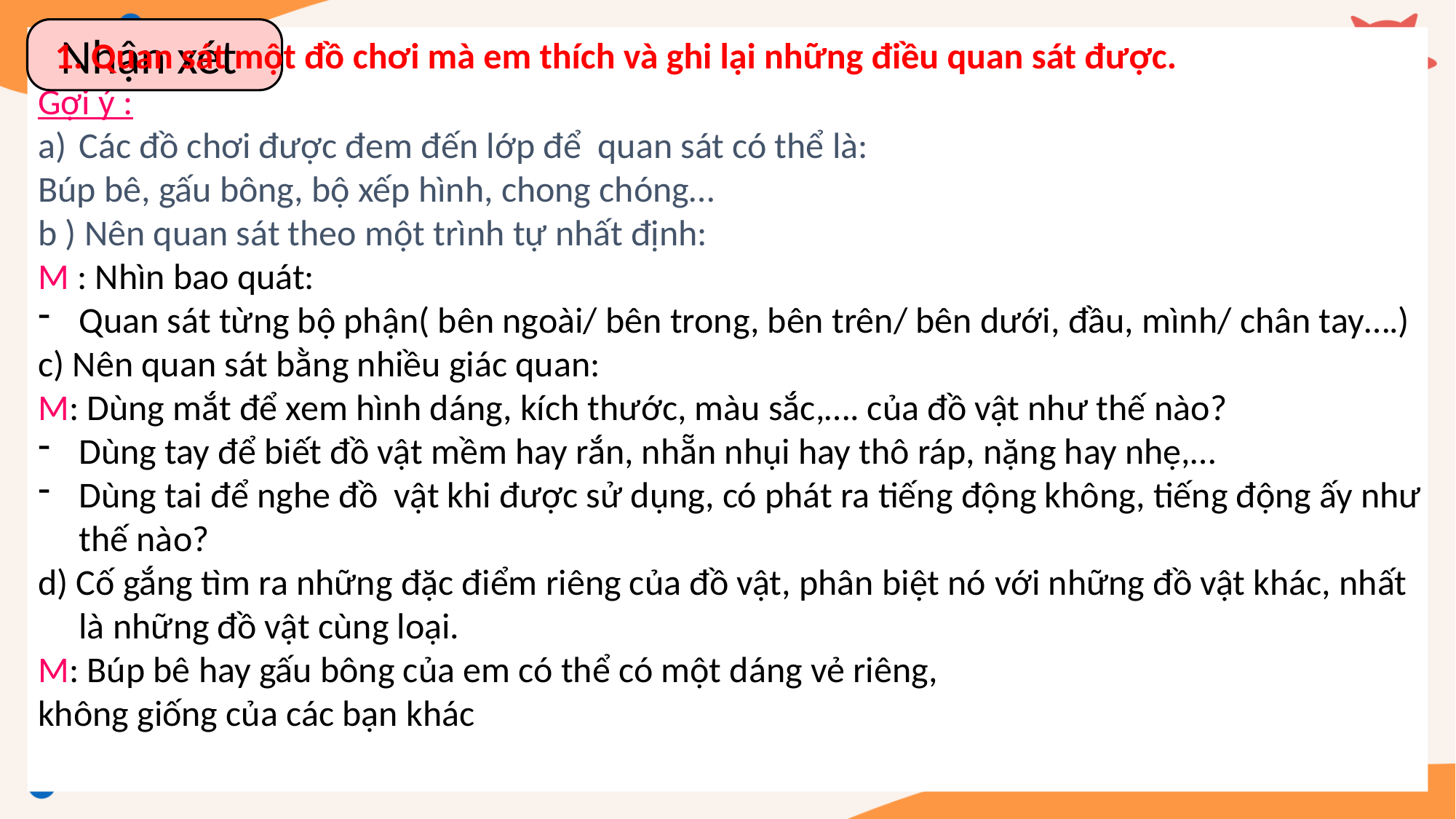

Nhận xét

1. Quan sát một đồ chơi mà em thích và ghi lại những điều quan sát được.
Gợi ý :
Các đồ chơi được đem đến lớp để  quan sát có thể là:
Búp bê, gấu bông, bộ xếp hình, chong chóng…
b ) Nên quan sát theo một trình tự nhất định:
M : Nhìn bao quát:
Quan sát từng bộ phận( bên ngoài/ bên trong, bên trên/ bên dưới, đầu, mình/ chân tay….)
c) Nên quan sát bằng nhiều giác quan:
M: Dùng mắt để xem hình dáng, kích thước, màu sắc,…. của đồ vật như thế nào?
Dùng tay để biết đồ vật mềm hay rắn, nhẵn nhụi hay thô ráp, nặng hay nhẹ,…
Dùng tai để nghe đồ  vật khi được sử dụng, có phát ra tiếng động không, tiếng động ấy như thế nào?
d) Cố gắng tìm ra những đặc điểm riêng của đồ vật, phân biệt nó với những đồ vật khác, nhất là những đồ vật cùng loại.
M: Búp bê hay gấu bông của em có thể có một dáng vẻ riêng,
không giống của các bạn khác